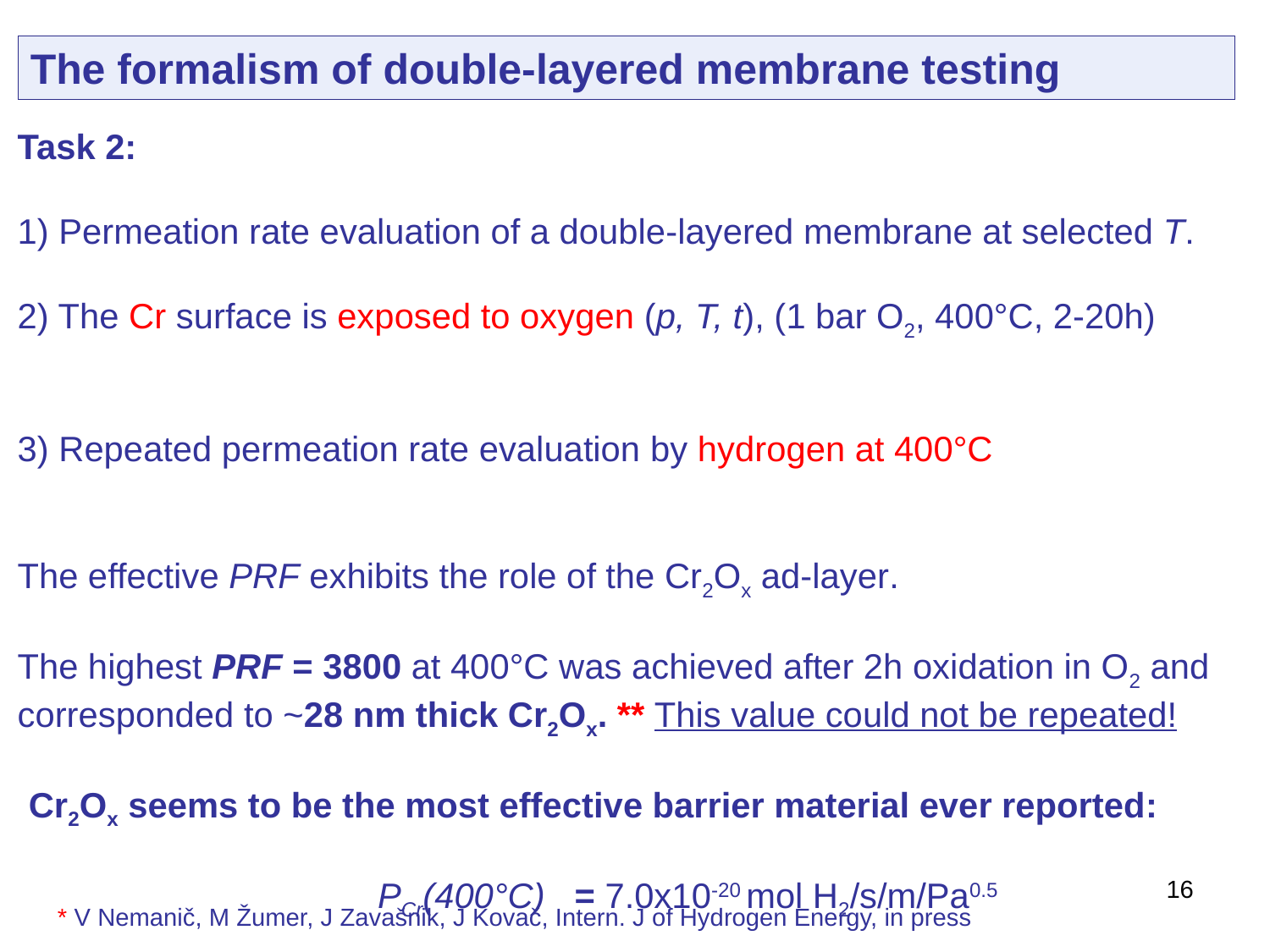

The formalism of double-layered membrane testing
Task 2:

1) Permeation rate evaluation of a double-layered membrane at selected T.

2) The Cr surface is exposed to oxygen (p, T, t), (1 bar O2, 400°C, 2-20h)

3) Repeated permeation rate evaluation by hydrogen at 400°C

The effective PRF exhibits the role of the Cr2Ox ad-layer.

The highest PRF = 3800 at 400°C was achieved after 2h oxidation in O2 and corresponded to ~28 nm thick Cr2Ox. ** This value could not be repeated!

 Cr2Ox seems to be the most effective barrier material ever reported:

                                     PCr(400°C)   = 7.0x10-20 mol H2/s/m/Pa0.5

16
* V Nemanič, M Žumer, J Zavašnik, J Kovač, Intern. J of Hydrogen Energy, in press